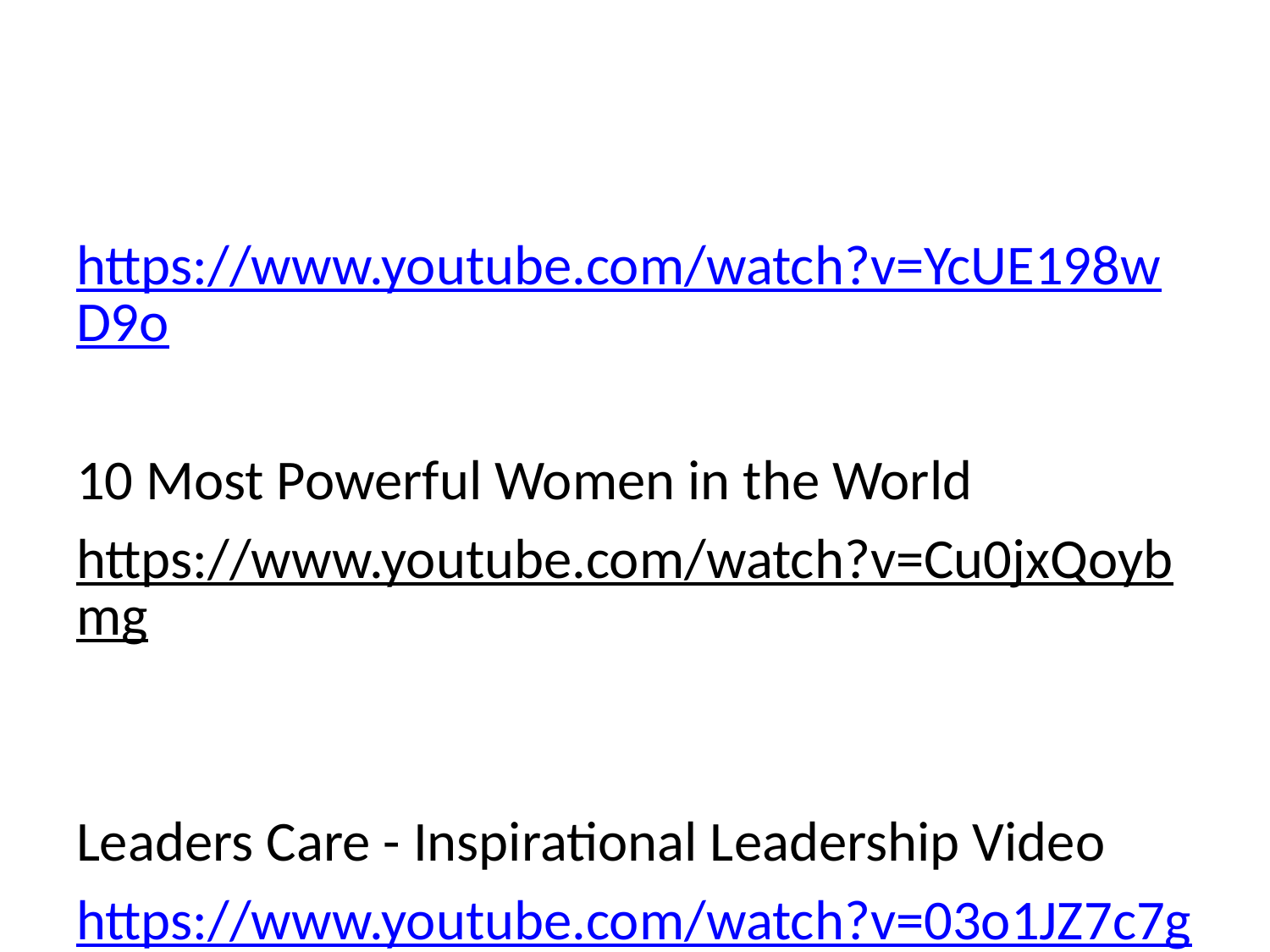

https://www.youtube.com/watch?v=YcUE198wD9o

10 Most Powerful Women in the World
https://www.youtube.com/watch?v=Cu0jxQoybmg

Leaders Care - Inspirational Leadership Video
https://www.youtube.com/watch?v=03o1JZ7c7gI